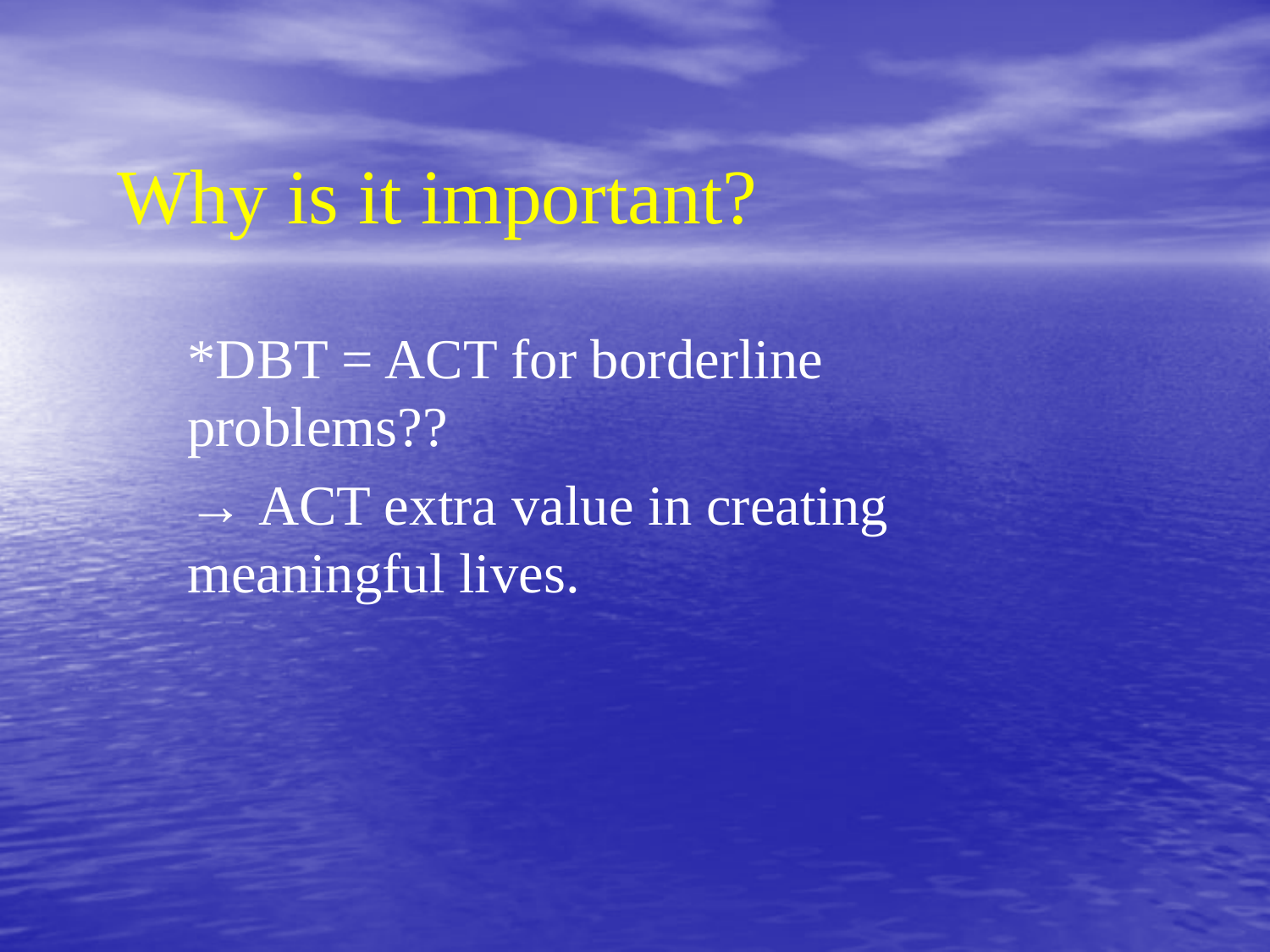

# Why is it important?
*DBT = ACT for borderline problems??
→ ACT extra value in creating meaningful lives.